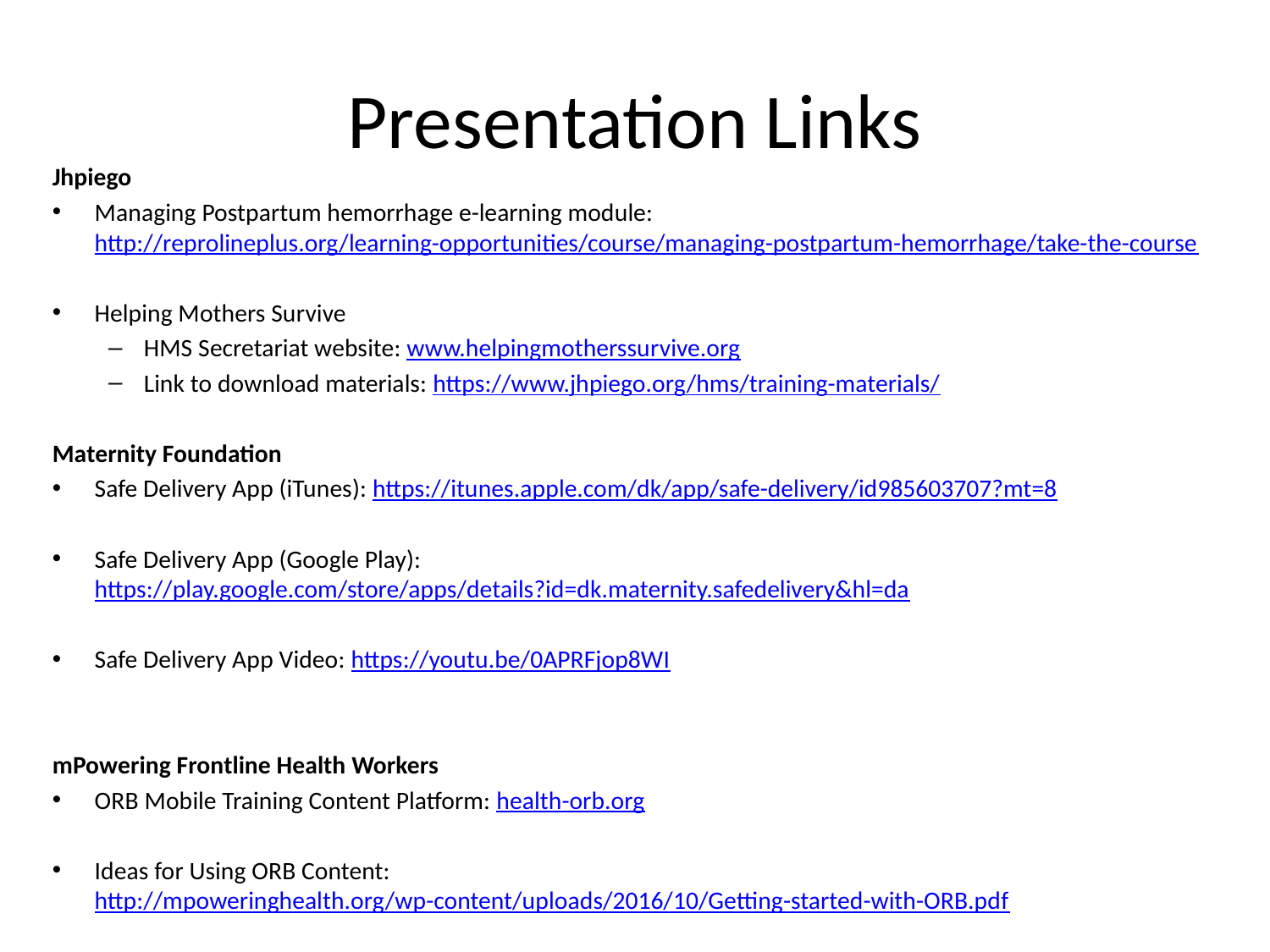

# Presentation Links
Jhpiego
Managing Postpartum hemorrhage e-learning module: http://reprolineplus.org/learning-opportunities/course/managing-postpartum-hemorrhage/take-the-course

Helping Mothers Survive
HMS Secretariat website: www.helpingmotherssurvive.org
Link to download materials: https://www.jhpiego.org/hms/training-materials/

Maternity Foundation
Safe Delivery App (iTunes): https://itunes.apple.com/dk/app/safe-delivery/id985603707?mt=8

Safe Delivery App (Google Play): https://play.google.com/store/apps/details?id=dk.maternity.safedelivery&hl=da

Safe Delivery App Video: https://youtu.be/0APRFjop8WI

mPowering Frontline Health Workers
ORB Mobile Training Content Platform: health-orb.org

Ideas for Using ORB Content: http://mpoweringhealth.org/wp-content/uploads/2016/10/Getting-started-with-ORB.pdf